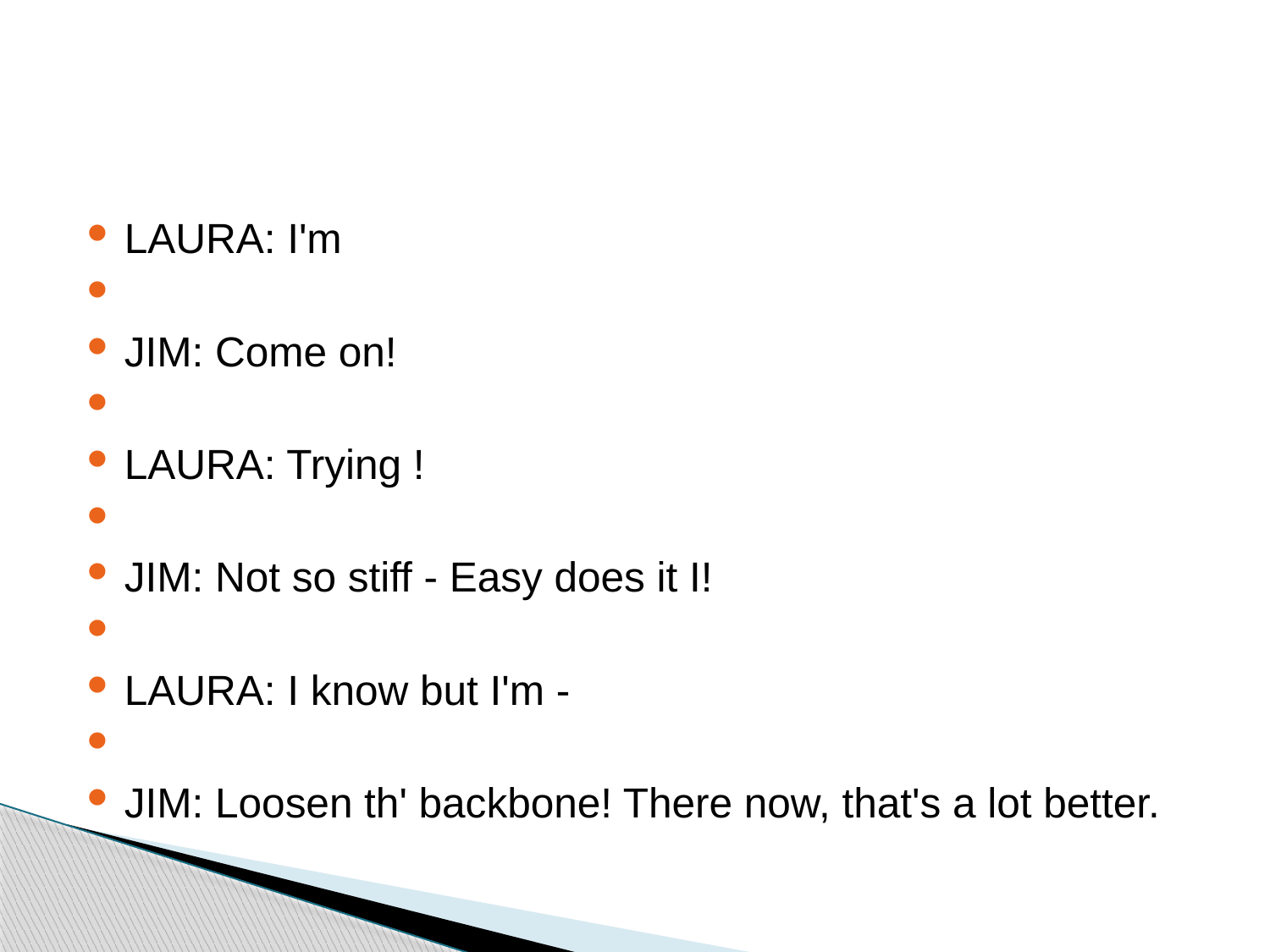

#
LAURA: I'm

JIM: Come on!

LAURA: Trying !

JIM: Not so stiff - Easy does it I!

LAURA: I know but I'm -

JIM: Loosen th' backbone! There now, that's a lot better.